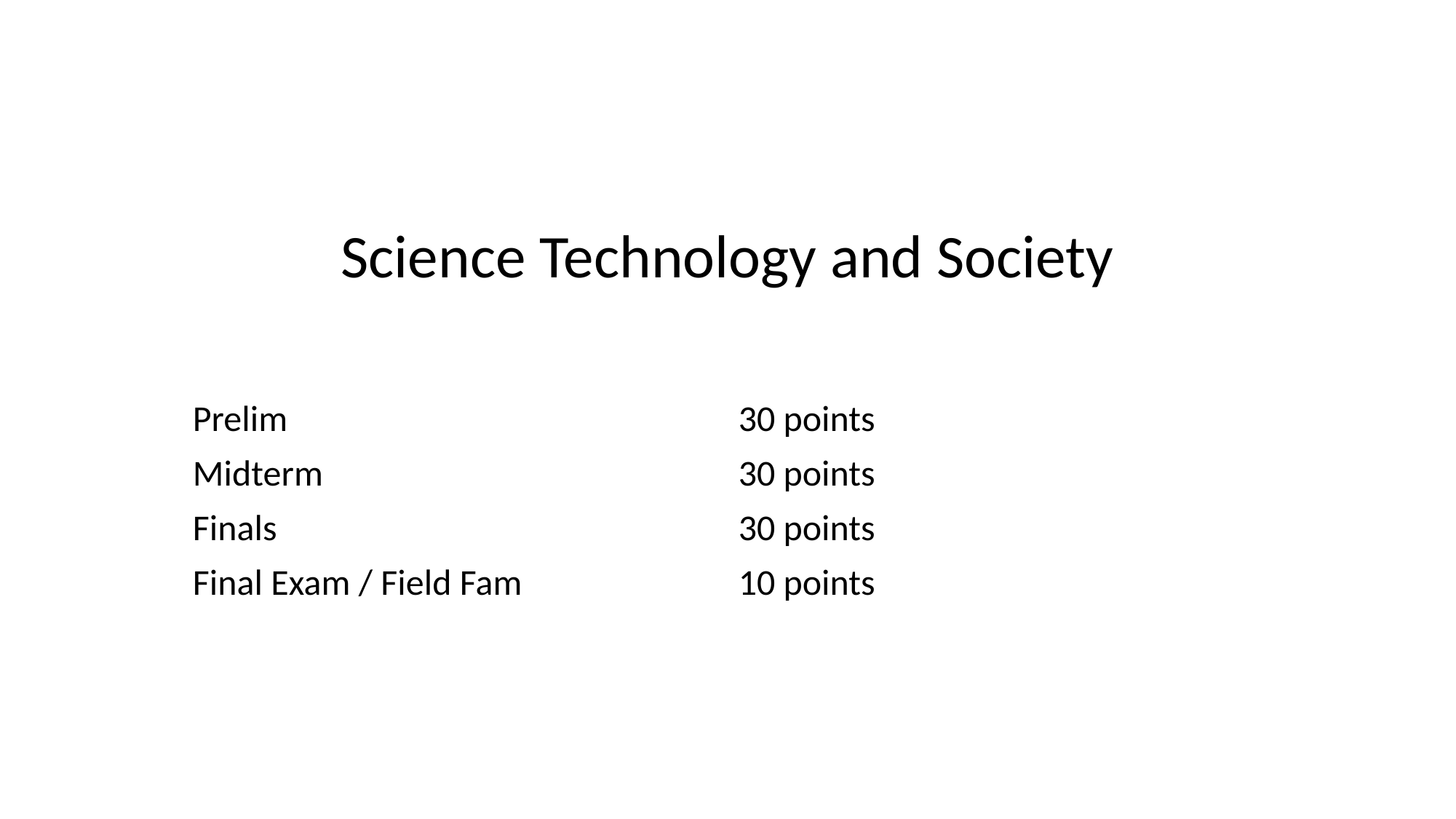

# Science Technology and Society

Prelim					30 points
Midterm 				30 points
Finals 					30 points
Final Exam / Field Fam 		10 points